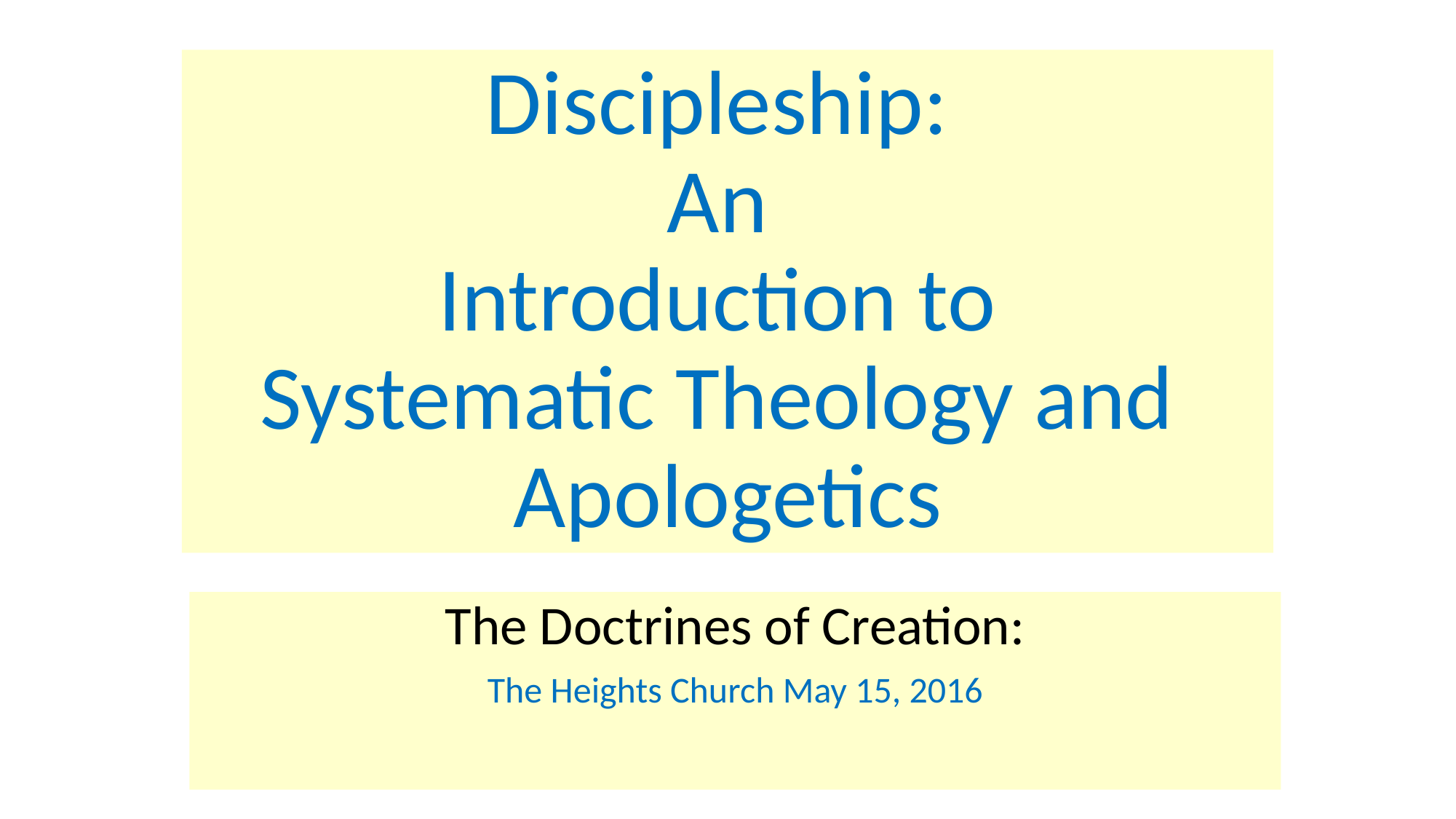

# Discipleship: An Introduction to Systematic Theology and Apologetics
The Doctrines of Creation:
The Heights Church May 15, 2016